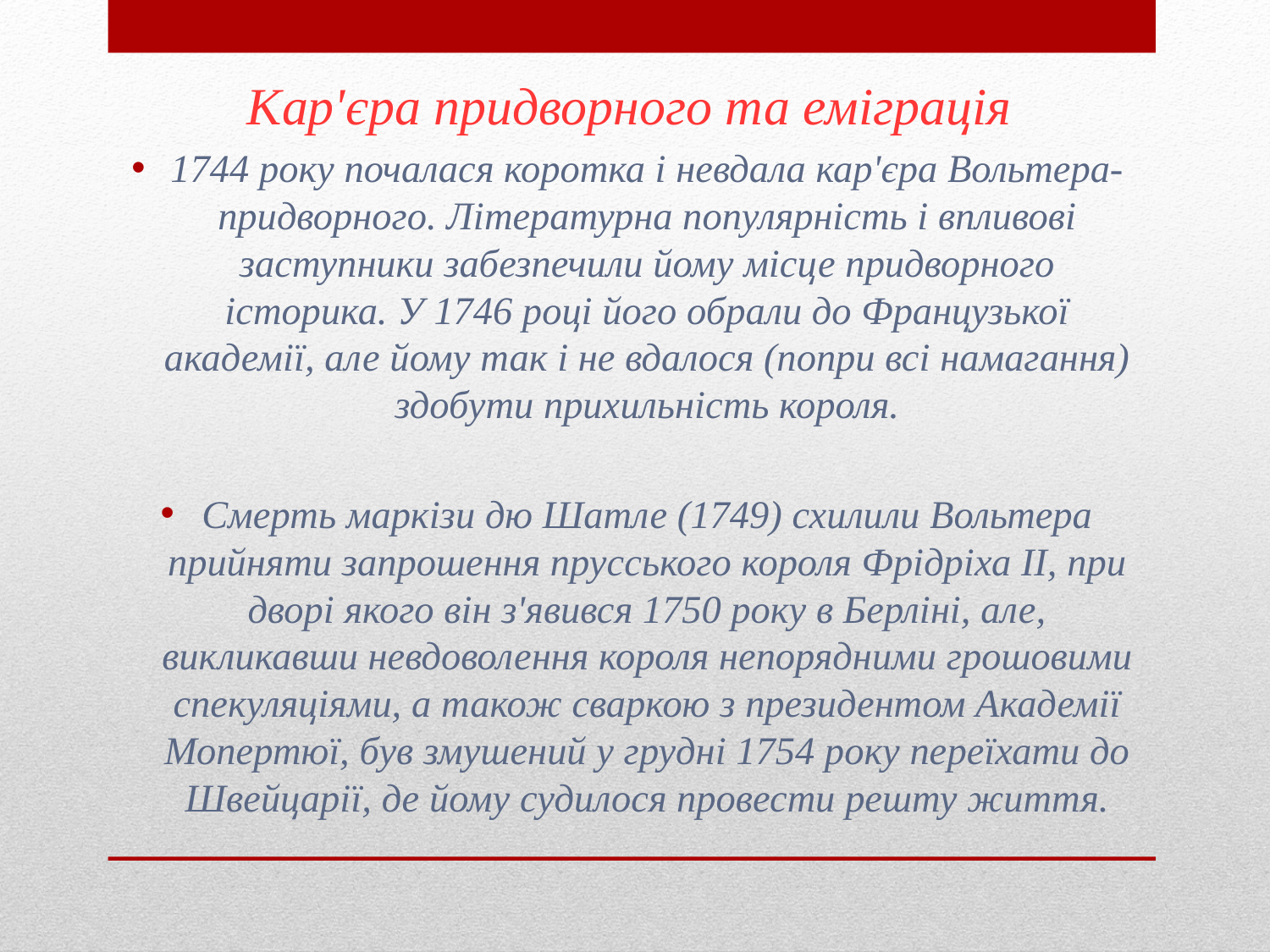

Кар'єра придворного та еміграція
1744 року почалася коротка і невдала кар'єра Вольтера-придворного. Літературна популярність і впливові заступники забезпечили йому місце придворного історика. У 1746 році його обрали до Французької академії, але йому так і не вдалося (попри всі намагання) здобути прихильність короля.

Смерть маркізи дю Шатле (1749) схилили Вольтера прийняти запрошення прусського короля Фрідріха II, при дворі якого він з'явився 1750 року в Берліні, але, викликавши невдоволення короля непорядними грошовими спекуляціями, а також сваркою з президентом Академії Мопертюї, був змушений у грудні 1754 року переїхати до Швейцарії, де йому судилося провести решту життя.